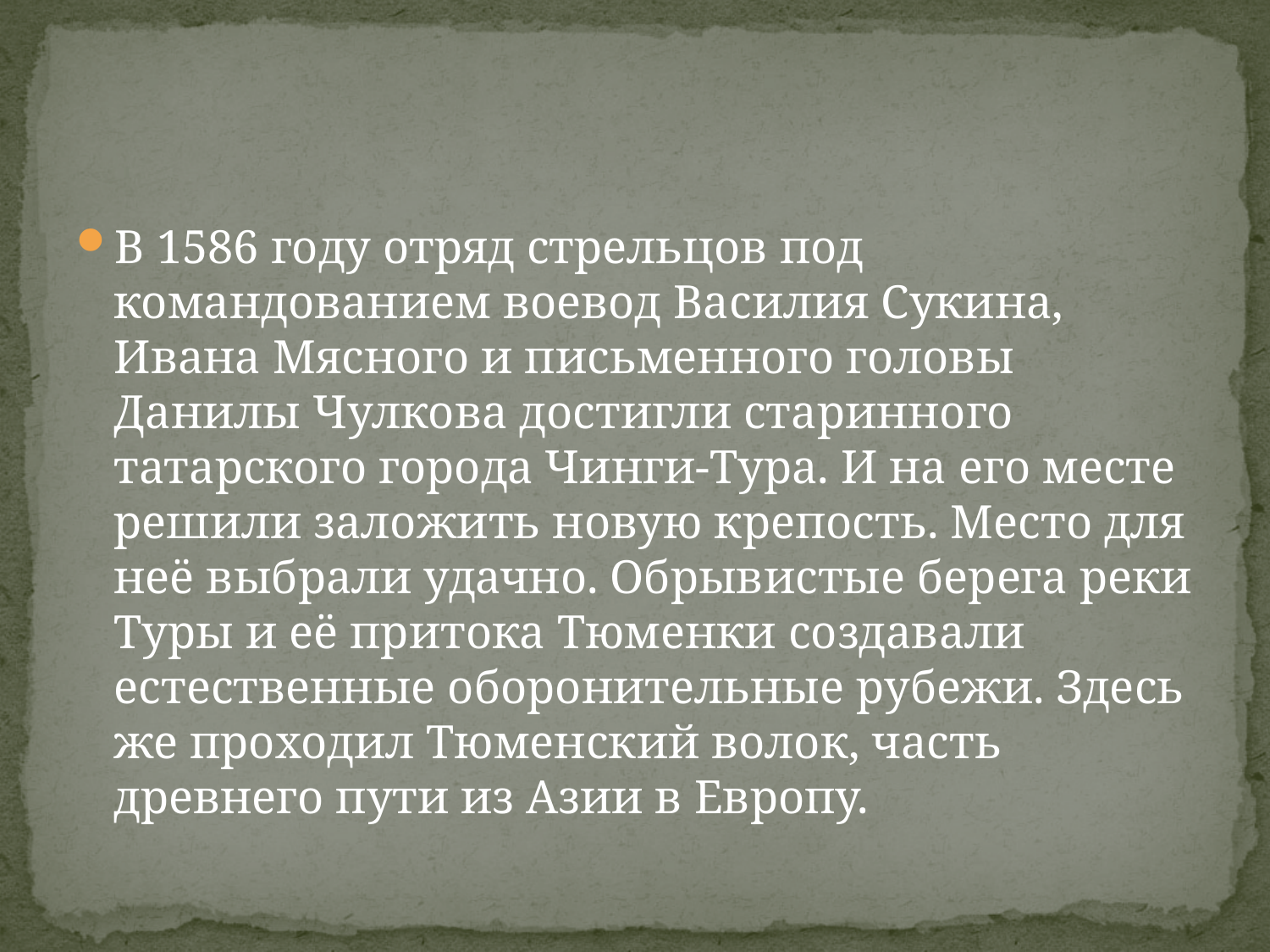

#
В 1586 году отряд стрельцов под командованием воевод Василия Сукина, Ивана Мясного и письменного головы Данилы Чулкова достигли старинного татарского города Чинги-Тура. И на его месте решили заложить новую крепость. Место для неё выбрали удачно. Обрывистые берега реки Туры и её притока Тюменки создавали естественные оборонительные рубежи. Здесь же проходил Тюменский волок, часть древнего пути из Азии в Европу.